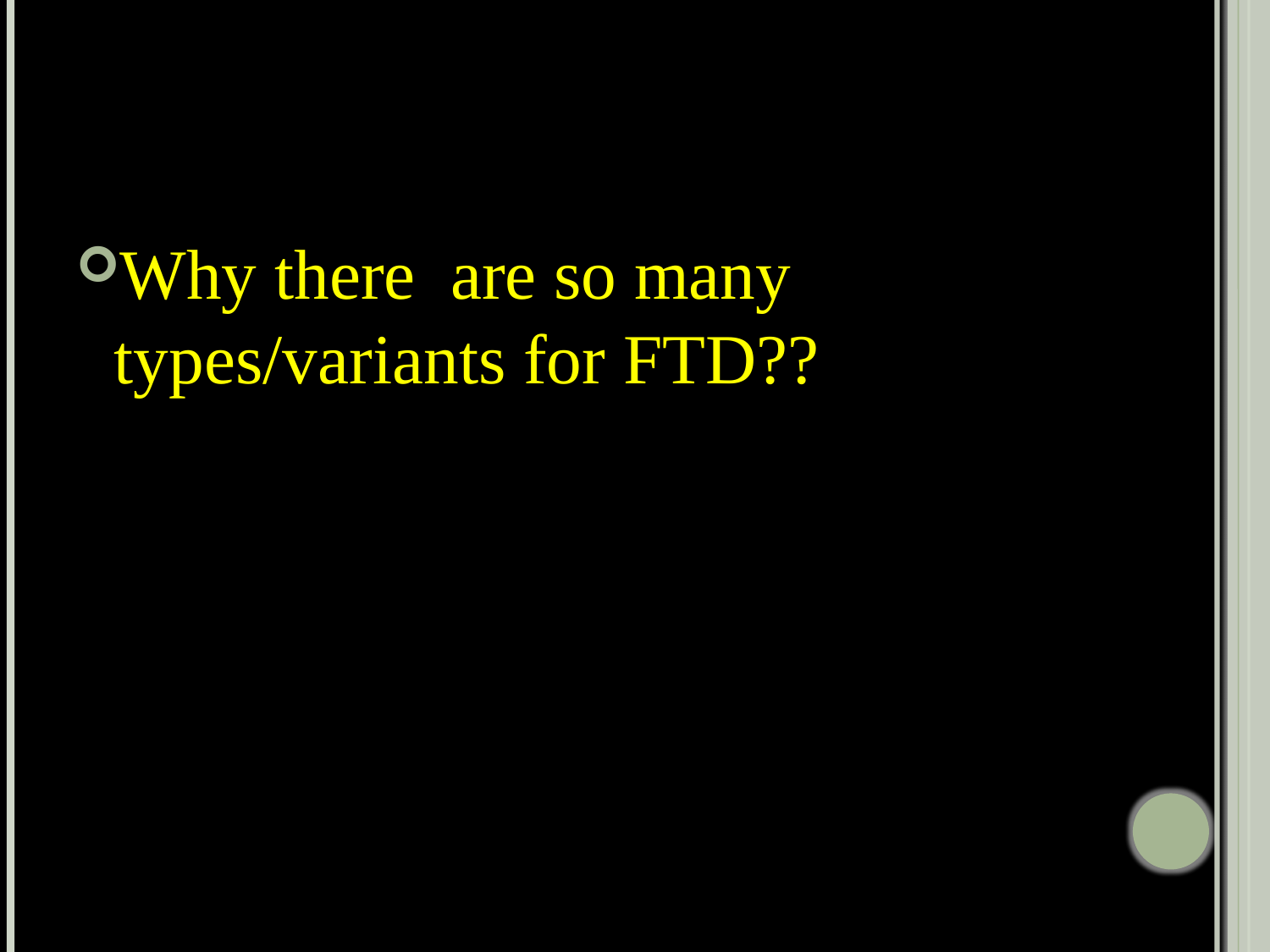

#
Why there  are so many types/variants for FTD??